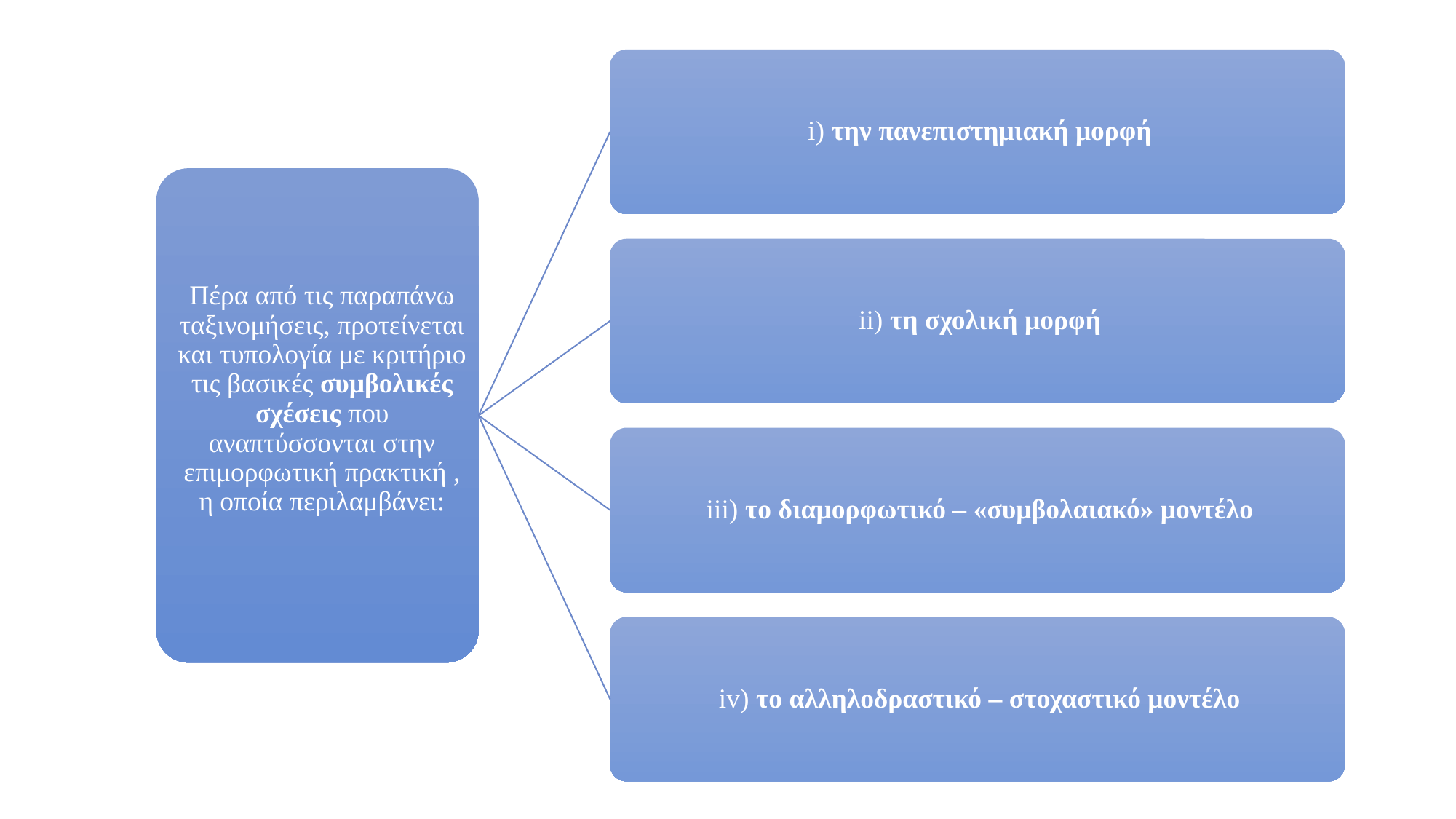

Πέρα από τις παραπάνω ταξινομήσεις, προτείνεται και τυπολογία με κριτήριο τις βασικές συμβολικές σχέσεις που αναπτύσσονται στην επιμορφωτική πρακτική , η οποία περιλαμβάνει:

i) την πανεπιστημιακή μορφή

ii) τη σχολική μορφή

iii) το διαμορφωτικό – «συμβολαιακό» μοντέλο

iv) το αλληλοδραστικό – στοχαστικό μοντέλο